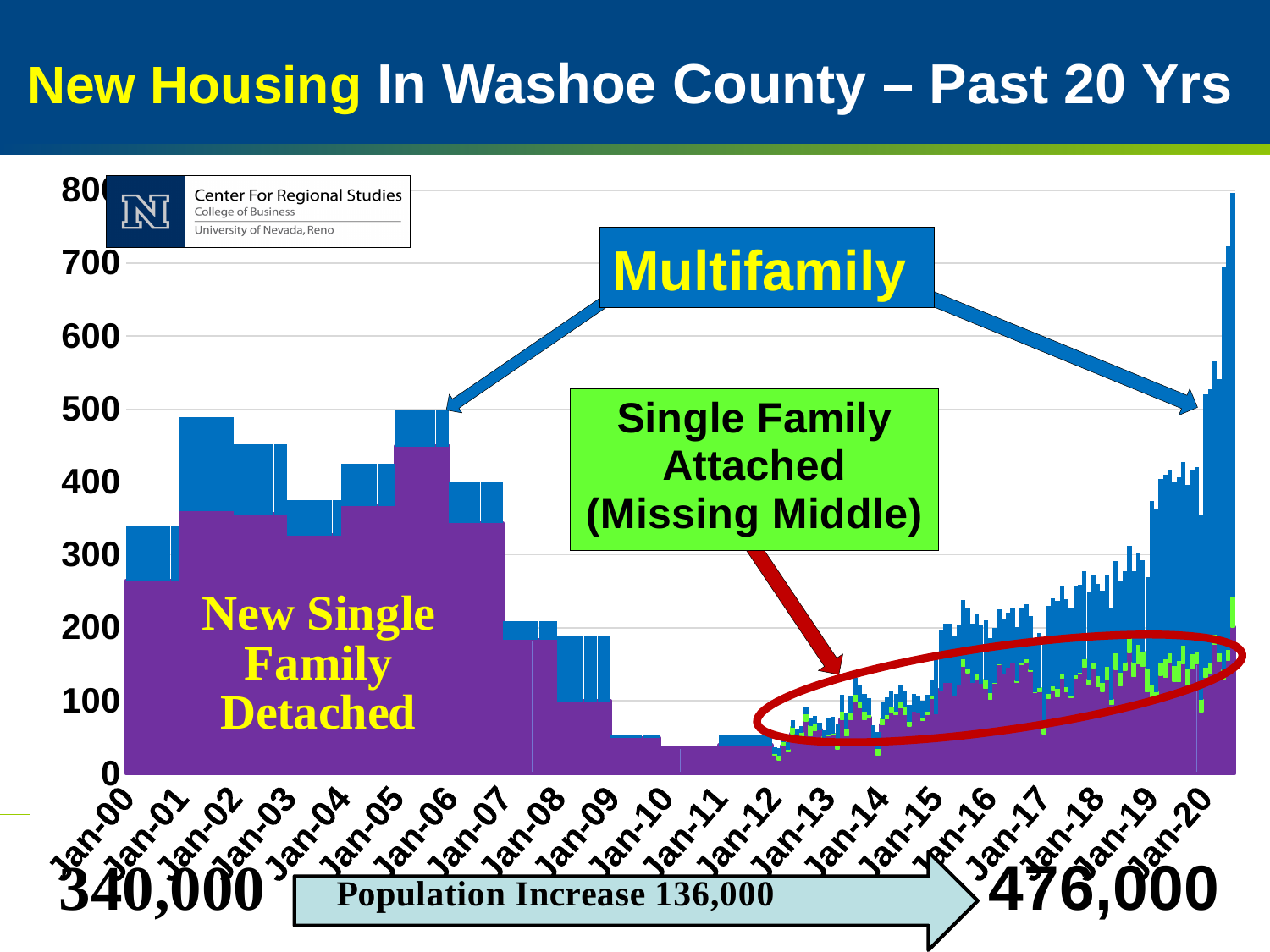

New Housing In Washoe County – Past 20 Yrs

### Chart

| Category | New SF
Detached
Sales | New SF
Attached
Sales | Multi-
Family |
|---|---|---|---|
| 36526 | 265.0 | 0.0 | 74.0 |
| 36557 | 265.0 | 0.0 | 74.0 |
| 36586 | 265.0 | 0.0 | 74.0 |
| 36617 | 265.0 | 0.0 | 74.0 |
| 36647 | 265.0 | 0.0 | 74.0 |
| 36678 | 265.0 | 0.0 | 74.0 |
| 36708 | 265.0 | 0.0 | 74.0 |
| 36739 | 265.0 | 0.0 | 74.0 |
| 36770 | 265.0 | 0.0 | 74.0 |
| 36800 | 265.0 | 0.0 | 74.0 |
| 36831 | 265.0 | 0.0 | 74.0 |
| 36861 | 265.0 | 0.0 | 74.0 |
| 36892 | 360.0 | 0.0 | 128.0 |
| 36923 | 360.0 | 0.0 | 128.0 |
| 36951 | 360.0 | 0.0 | 128.0 |
| 36982 | 360.0 | 0.0 | 128.0 |
| 37012 | 360.0 | 0.0 | 128.0 |
| 37043 | 360.0 | 0.0 | 128.0 |
| 37073 | 360.0 | 0.0 | 128.0 |
| 37104 | 360.0 | 0.0 | 128.0 |
| 37135 | 360.0 | 0.0 | 128.0 |
| 37165 | 360.0 | 0.0 | 128.0 |
| 37196 | 360.0 | 0.0 | 128.0 |
| 37226 | 360.0 | 0.0 | 128.0 |
| 37257 | 356.0 | 0.0 | 95.0 |
| 37288 | 356.0 | 0.0 | 95.0 |
| 37316 | 356.0 | 0.0 | 95.0 |
| 37347 | 356.0 | 0.0 | 95.0 |
| 37377 | 356.0 | 0.0 | 95.0 |
| 37408 | 356.0 | 0.0 | 95.0 |
| 37438 | 356.0 | 0.0 | 95.0 |
| 37469 | 356.0 | 0.0 | 95.0 |
| 37500 | 356.0 | 0.0 | 95.0 |
| 37530 | 356.0 | 0.0 | 95.0 |
| 37561 | 356.0 | 0.0 | 95.0 |
| 37591 | 356.0 | 0.0 | 95.0 |
| 37622 | 327.0 | 0.0 | 48.0 |
| 37653 | 327.0 | 0.0 | 48.0 |
| 37681 | 327.0 | 0.0 | 48.0 |
| 37712 | 327.0 | 0.0 | 48.0 |
| 37742 | 327.0 | 0.0 | 48.0 |
| 37773 | 327.0 | 0.0 | 48.0 |
| 37803 | 327.0 | 0.0 | 48.0 |
| 37834 | 327.0 | 0.0 | 48.0 |
| 37865 | 327.0 | 0.0 | 48.0 |
| 37895 | 327.0 | 0.0 | 48.0 |
| 37926 | 327.0 | 0.0 | 48.0 |
| 37956 | 327.0 | 0.0 | 48.0 |
| 37987 | 367.0 | 0.0 | 57.0 |
| 38018 | 367.0 | 0.0 | 57.0 |
| 38047 | 367.0 | 0.0 | 57.0 |
| 38078 | 367.0 | 0.0 | 57.0 |
| 38108 | 367.0 | 0.0 | 57.0 |
| 38139 | 367.0 | 0.0 | 57.0 |
| 38169 | 367.0 | 0.0 | 57.0 |
| 38200 | 367.0 | 0.0 | 57.0 |
| 38231 | 367.0 | 0.0 | 57.0 |
| 38261 | 367.0 | 0.0 | 57.0 |
| 38292 | 367.0 | 0.0 | 57.0 |
| 38322 | 367.0 | 0.0 | 57.0 |
| 38353 | 449.0 | 0.0 | 50.0 |
| 38384 | 449.0 | 0.0 | 50.0 |
| 38412 | 449.0 | 0.0 | 50.0 |
| 38443 | 449.0 | 0.0 | 50.0 |
| 38473 | 449.0 | 0.0 | 50.0 |
| 38504 | 449.0 | 0.0 | 50.0 |
| 38534 | 449.0 | 0.0 | 50.0 |
| 38565 | 449.0 | 0.0 | 50.0 |
| 38596 | 449.0 | 0.0 | 50.0 |
| 38626 | 449.0 | 0.0 | 50.0 |
| 38657 | 449.0 | 0.0 | 50.0 |
| 38687 | 449.0 | 0.0 | 50.0 |
| 38718 | 344.0 | 0.0 | 56.0 |
| 38749 | 344.0 | 0.0 | 56.0 |
| 38777 | 344.0 | 0.0 | 56.0 |
| 38808 | 344.0 | 0.0 | 56.0 |
| 38838 | 344.0 | 0.0 | 56.0 |
| 38869 | 344.0 | 0.0 | 56.0 |
| 38899 | 344.0 | 0.0 | 56.0 |
| 38930 | 344.0 | 0.0 | 56.0 |
| 38961 | 344.0 | 0.0 | 56.0 |
| 38991 | 344.0 | 0.0 | 56.0 |
| 39022 | 344.0 | 0.0 | 56.0 |
| 39052 | 344.0 | 0.0 | 56.0 |
| 39083 | 184.0 | 0.0 | 24.0 |
| 39114 | 184.0 | 0.0 | 24.0 |
| 39142 | 184.0 | 0.0 | 24.0 |
| 39173 | 184.0 | 0.0 | 24.0 |
| 39203 | 184.0 | 0.0 | 24.0 |
| 39234 | 184.0 | 0.0 | 24.0 |
| 39264 | 184.0 | 0.0 | 24.0 |
| 39295 | 184.0 | 0.0 | 24.0 |
| 39326 | 184.0 | 0.0 | 24.0 |
| 39356 | 184.0 | 0.0 | 24.0 |
| 39387 | 184.0 | 0.0 | 24.0 |
| 39417 | 184.0 | 0.0 | 24.0 |
| 39448 | 100.0 | 0.0 | 88.0 |
| 39479 | 100.0 | 0.0 | 88.0 |
| 39508 | 100.0 | 0.0 | 88.0 |
| 39539 | 100.0 | 0.0 | 88.0 |
| 39569 | 100.0 | 0.0 | 88.0 |
| 39600 | 100.0 | 0.0 | 88.0 |
| 39630 | 100.0 | 0.0 | 88.0 |
| 39661 | 100.0 | 0.0 | 88.0 |
| 39692 | 100.0 | 0.0 | 88.0 |
| 39722 | 100.0 | 0.0 | 88.0 |
| 39753 | 100.0 | 0.0 | 88.0 |
| 39783 | 100.0 | 0.0 | 88.0 |
| 39814 | 49.0 | 0.0 | 4.0 |
| 39845 | 49.0 | 0.0 | 4.0 |
| 39873 | 49.0 | 0.0 | 4.0 |
| 39904 | 49.0 | 0.0 | 4.0 |
| 39934 | 49.0 | 0.0 | 4.0 |
| 39965 | 49.0 | 0.0 | 4.0 |
| 39995 | 49.0 | 0.0 | 4.0 |
| 40026 | 49.0 | 0.0 | 4.0 |
| 40057 | 49.0 | 0.0 | 4.0 |
| 40087 | 49.0 | 0.0 | 4.0 |
| 40118 | 49.0 | 0.0 | 4.0 |
| 40148 | 36.0 | 0.0 | 0.0 |
| 40179 | 36.0 | 0.0 | 0.0 |
| 40210 | 36.0 | 0.0 | 0.0 |
| 40238 | 36.0 | 0.0 | 0.0 |
| 40269 | 36.0 | 0.0 | 0.0 |
| 40299 | 36.0 | 0.0 | 0.0 |
| 40330 | 36.0 | 0.0 | 0.0 |
| 40360 | 36.0 | 0.0 | 0.0 |
| 40391 | 36.0 | 0.0 | 0.0 |
| 40422 | 36.0 | 0.0 | 0.0 |
| 40452 | 36.0 | 0.0 | 0.0 |
| 40483 | 36.0 | 0.0 | 0.0 |
| 40513 | 36.0 | 0.0 | 0.0 |
| 40544 | 39.0 | 0.0 | 14.0 |
| 40575 | 39.0 | 0.0 | 14.0 |
| 40603 | 39.0 | 0.0 | 14.0 |
| 40634 | 39.0 | 0.0 | 14.0 |
| 40664 | 39.0 | 0.0 | 14.0 |
| 40695 | 39.0 | 0.0 | 14.0 |
| 40725 | 39.0 | 0.0 | 14.0 |
| 40756 | 39.0 | 0.0 | 14.0 |
| 40787 | 39.0 | 0.0 | 14.0 |
| 40817 | 39.0 | 0.0 | 14.0 |
| 40848 | 39.0 | 0.0 | 14.0 |
| 40878 | 39.0 | 0.0 | 14.0 |
| 40909 | 25.0 | 2.0 | 9.0 |
| 40940 | 19.0 | 6.0 | 9.0 |
| 40969 | 38.0 | 6.0 | 9.0 |
| 41000 | 30.0 | 3.0 | 9.0 |
| 41030 | 55.0 | 9.0 | 9.0 |
| 41061 | 44.0 | 8.0 | 9.0 |
| 41091 | 48.0 | 8.0 | 9.0 |
| 41122 | 72.0 | 10.0 | 9.0 |
| 41153 | 52.0 | 14.0 | 9.0 |
| 41183 | 59.0 | 10.0 | 9.0 |
| 41214 | 60.0 | 0.0 | 9.0 |
| 41244 | 44.0 | 6.0 | 9.0 |
| 41275 | 52.0 | 2.0 | 22.333333333333332 |
| 41306 | 53.0 | 2.0 | 22.333333333333332 |
| 41334 | 34.0 | 11.0 | 22.333333333333332 |
| 41365 | 74.0 | 11.0 | 22.333333333333332 |
| 41395 | 52.0 | 9.0 | 22.333333333333332 |
| 41426 | 74.0 | 10.0 | 22.333333333333332 |
| 41456 | 98.0 | 11.0 | 22.333333333333332 |
| 41487 | 90.0 | 9.0 | 22.333333333333332 |
| 41518 | 74.0 | 12.0 | 22.333333333333332 |
| 41548 | 77.0 | 4.0 | 22.333333333333332 |
| 41579 | 40.0 | 4.0 | 22.333333333333332 |
| 41609 | 25.0 | 9.0 | 22.333333333333332 |
| 41640 | 67.0 | 8.0 | 22.666666666666668 |
| 41671 | 75.0 | 6.0 | 22.666666666666668 |
| 41699 | 85.0 | 6.0 | 22.666666666666668 |
| 41730 | 81.0 | 5.0 | 22.666666666666668 |
| 41760 | 90.0 | 8.0 | 22.666666666666668 |
| 41791 | 81.0 | 10.0 | 22.666666666666668 |
| 41821 | 65.0 | 6.0 | 22.666666666666668 |
| 41852 | 86.0 | 0.0 | 22.666666666666668 |
| 41883 | 83.0 | 1.0 | 22.666666666666668 |
| 41913 | 73.0 | 4.0 | 22.666666666666668 |
| 41944 | 81.0 | 4.0 | 22.666666666666668 |
| 41974 | 103.0 | 3.0 | 22.666666666666668 |
| 42005 | 82.0 | 0.0 | 80.41666666666667 |
| 42036 | 115.0 | 0.0 | 80.41666666666667 |
| 42064 | 125.0 | 0.0 | 80.41666666666667 |
| 42095 | 125.0 | 0.0 | 80.41666666666667 |
| 42125 | 108.0 | 0.0 | 80.41666666666667 |
| 42156 | 122.0 | 0.0 | 80.41666666666667 |
| 42186 | 147.0 | 10.0 | 80.41666666666667 |
| 42217 | 138.0 | 7.0 | 80.41666666666667 |
| 42248 | 125.0 | 0.0 | 80.41666666666667 |
| 42278 | 130.0 | 8.0 | 80.41666666666667 |
| 42309 | 124.0 | 0.0 | 80.41666666666667 |
| 42339 | 117.0 | 12.0 | 80.41666666666667 |
| 42370 | 102.0 | 9.0 | 73.83333333333333 |
| 42401 | 124.0 | 1.0 | 73.83333333333333 |
| 42430 | 150.0 | 1.0 | 73.83333333333333 |
| 42461 | 137.0 | 1.0 | 73.83333333333333 |
| 42491 | 146.0 | 0.0 | 73.83333333333333 |
| 42522 | 153.0 | 0.0 | 73.83333333333333 |
| 42552 | 125.0 | 2.0 | 73.83333333333333 |
| 42583 | 150.0 | 3.0 | 73.83333333333333 |
| 42614 | 153.0 | 5.0 | 73.83333333333333 |
| 42644 | 140.0 | 2.0 | 73.83333333333333 |
| 42675 | 111.0 | 1.0 | 73.83333333333333 |
| 42705 | 112.0 | 6.0 | 73.83333333333333 |
| 42736 | 55.0 | 8.0 | 119.66666666666667 |
| 42767 | 103.0 | 7.0 | 119.66666666666667 |
| 42795 | 115.0 | 5.0 | 119.66666666666667 |
| 42826 | 105.0 | 12.0 | 119.66666666666667 |
| 42856 | 131.0 | 7.0 | 119.66666666666667 |
| 42887 | 112.0 | 7.0 | 119.66666666666667 |
| 42917 | 104.0 | 2.0 | 119.66666666666667 |
| 42948 | 131.0 | 5.0 | 119.66666666666667 |
| 42979 | 137.0 | 2.0 | 119.66666666666667 |
| 43009 | 146.0 | 11.0 | 119.66666666666667 |
| 43040 | 122.0 | 7.0 | 119.66666666666667 |
| 43070 | 145.0 | 8.0 | 119.66666666666667 |
| 43101 | 120.0 | 14.0 | 125.25 |
| 43132 | 113.0 | 12.0 | 125.25 |
| 43160 | 129.0 | 18.0 | 125.25 |
| 43191 | 95.0 | 7.0 | 125.25 |
| 43221 | 143.0 | 23.0 | 125.25 |
| 43252 | 121.0 | 18.0 | 125.25 |
| 43282 | 142.0 | 10.0 | 125.25 |
| 43313 | 166.0 | 20.0 | 125.25 |
| 43344 | 133.0 | 19.0 | 125.25 |
| 43374 | 151.0 | 26.0 | 125.25 |
| 43405 | 147.0 | 20.0 | 125.25 |
| 43435 | 112.0 | 32.0 | 125.25 |
| 43466 | 97.0 | 25.0 | 251.16666666666666 |
| 43497 | 102.0 | 10.0 | 251.16666666666666 |
| 43525 | 135.0 | 17.0 | 251.16666666666666 |
| 43556 | 132.0 | 26.0 | 251.16666666666666 |
| 43586 | 153.0 | 12.0 | 251.16666666666666 |
| 43617 | 127.0 | 21.0 | 251.16666666666666 |
| 43647 | 126.0 | 29.0 | 251.16666666666666 |
| 43678 | 151.0 | 25.0 | 251.16666666666666 |
| 43709 | 122.0 | 22.0 | 251.16666666666666 |
| 43739 | 144.0 | 20.0 | 251.16666666666666 |
| 43770 | 151.0 | 17.0 | 251.16666666666666 |
| 43800 | 85.0 | 17.0 | 251.16666666666666 |
| 43831 | 132.0 | 14.0 | 374.0 |
| 43862 | 138.0 | 14.0 | 374.0 |
| 43891 | 177.0 | 14.0 | 374.0 |
| 43922 | 154.0 | 12.0 | 374.0 |
| 43952 | 130.0 | 12.0 | 553.0 |
| 43983 | 156.0 | 14.0 | 553.0 |
| 44013 | 201.0 | 42.0 | 553.0 |
Multifamily